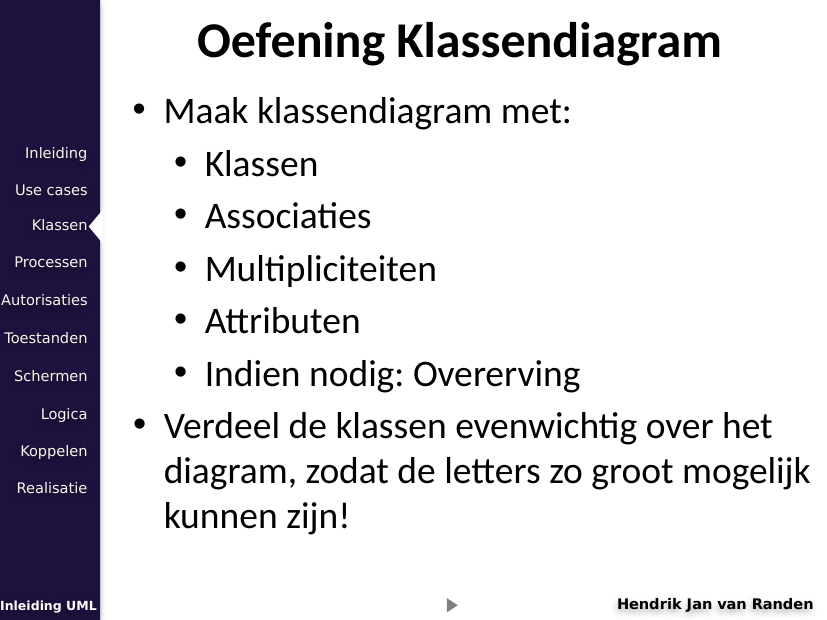

Oefening Klassendiagram
Maak klassendiagram met:
Klassen
Associaties
Multipliciteiten
Attributen
Indien nodig: Overerving
Verdeel de klassen evenwichtig over het diagram, zodat de letters zo groot mogelijk kunnen zijn!